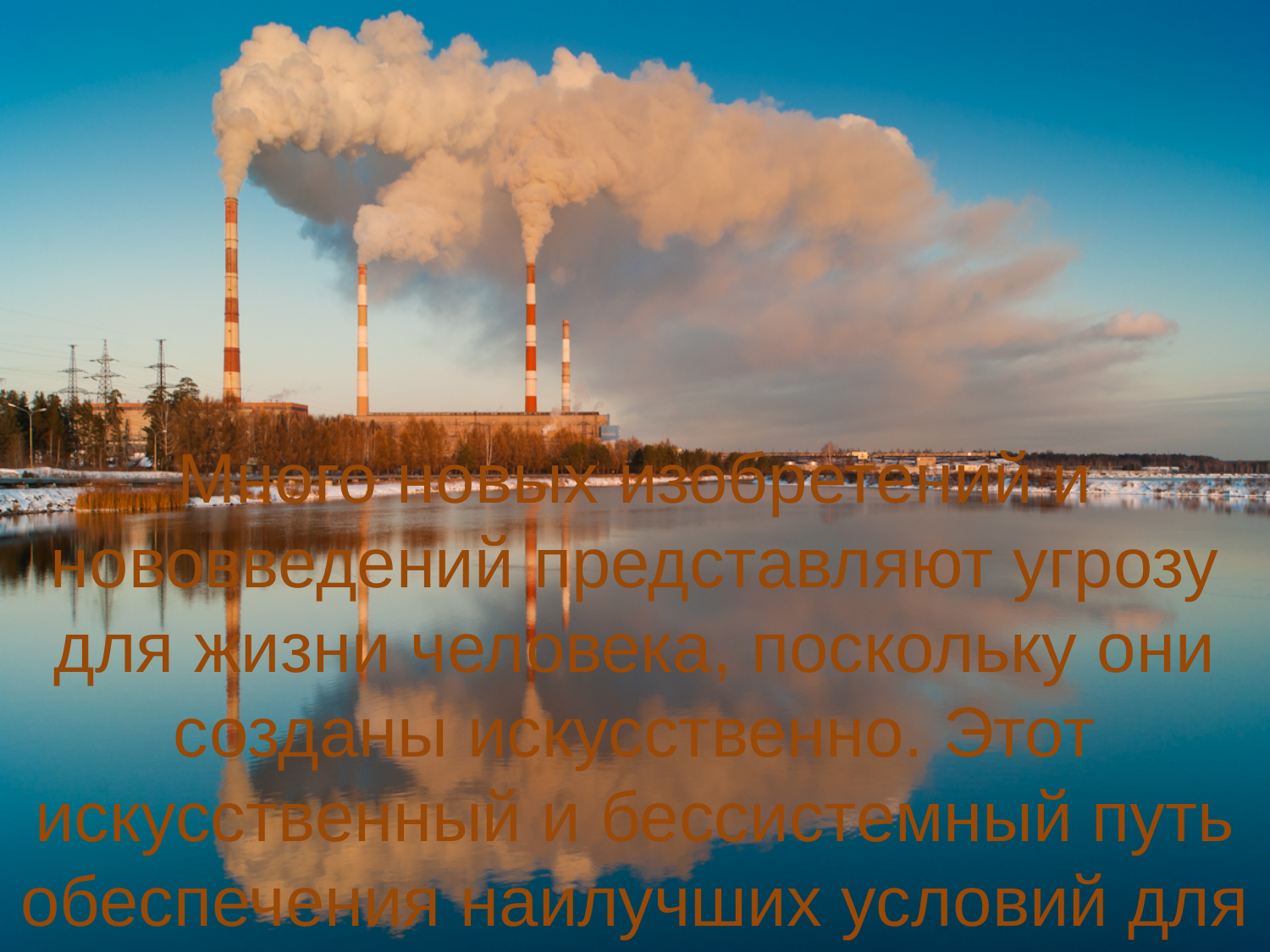

Много новых изобретений и нововведений представляют угрозу для жизни человека, поскольку они созданы искусственно. Этот искусственный и бессистемный путь обеспечения наилучших условий для жизни создает компоненты, необходимые для человеческой жизни.